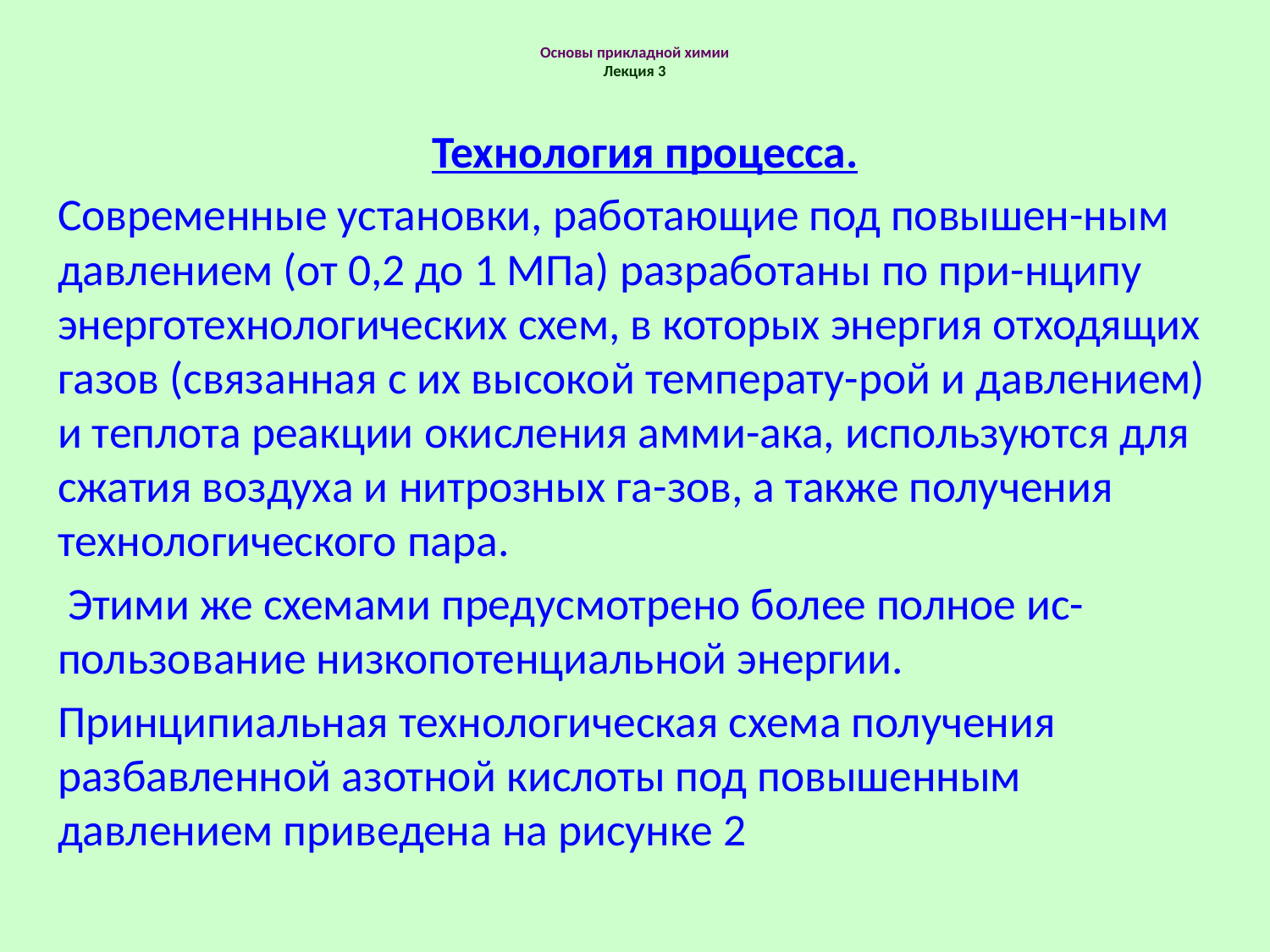

# Основы прикладной химии Лекция 3
Технология процесса.
Современные установки, работающие под повышен-ным давлением (от 0,2 до 1 МПа) разработаны по при-нципу энерготехнологических схем, в которых энергия отходящих газов (связанная с их высокой температу-рой и давлением) и теплота реакции окисления амми-ака, используются для сжатия воздуха и нитрозных га-зов, а также получения технологического пара.
 Этими же схемами предусмотрено более полное ис-пользование низкопотенциальной энергии.
Принципиальная технологическая схема получения разбавленной азотной кислоты под повышенным давлением приведена на рисунке 2